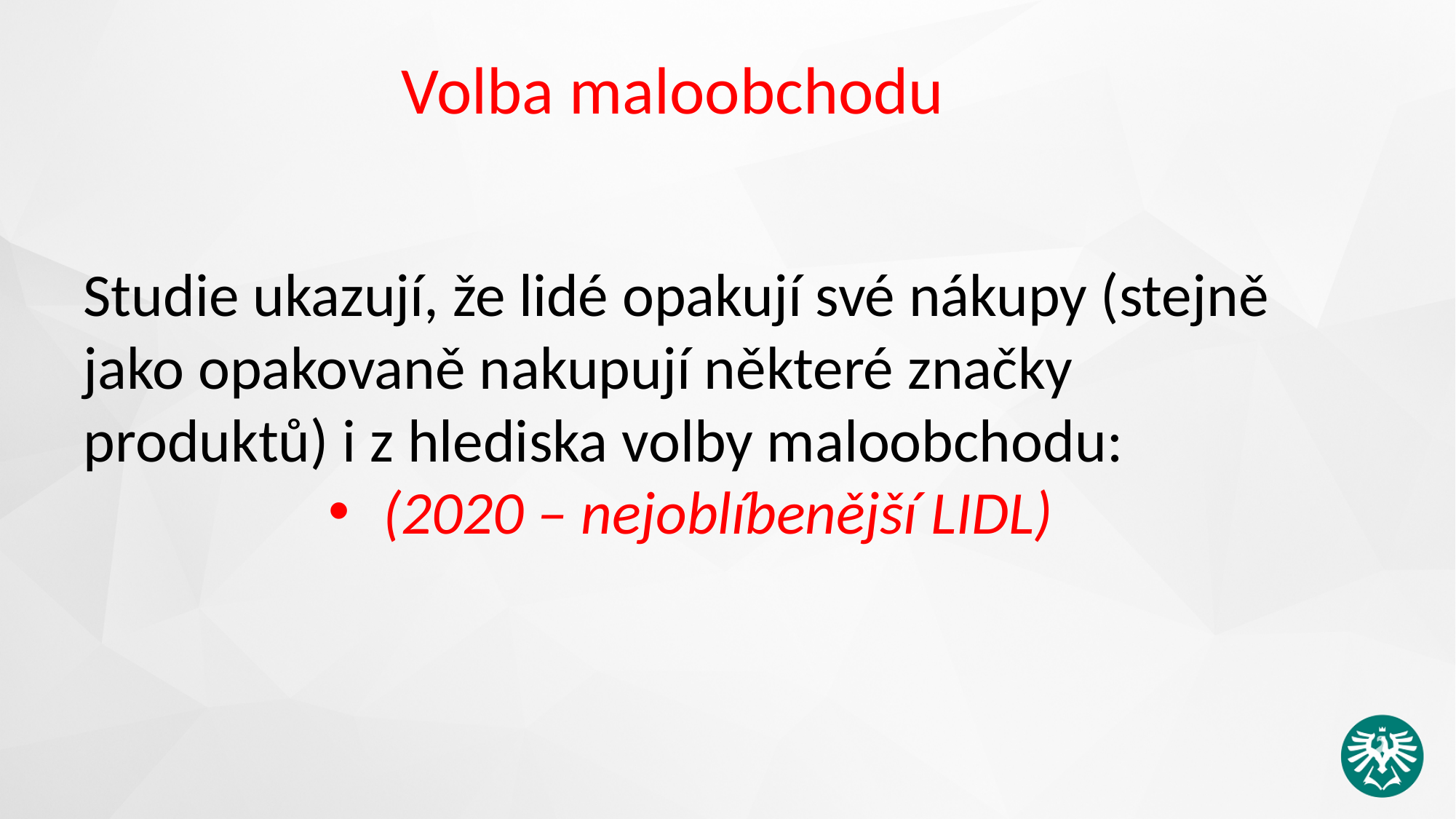

# Volba maloobchodu
Studie ukazují, že lidé opakují své nákupy (stejně jako opakovaně nakupují některé značky produktů) i z hlediska volby maloobchodu:
(2020 – nejoblíbenější LIDL)